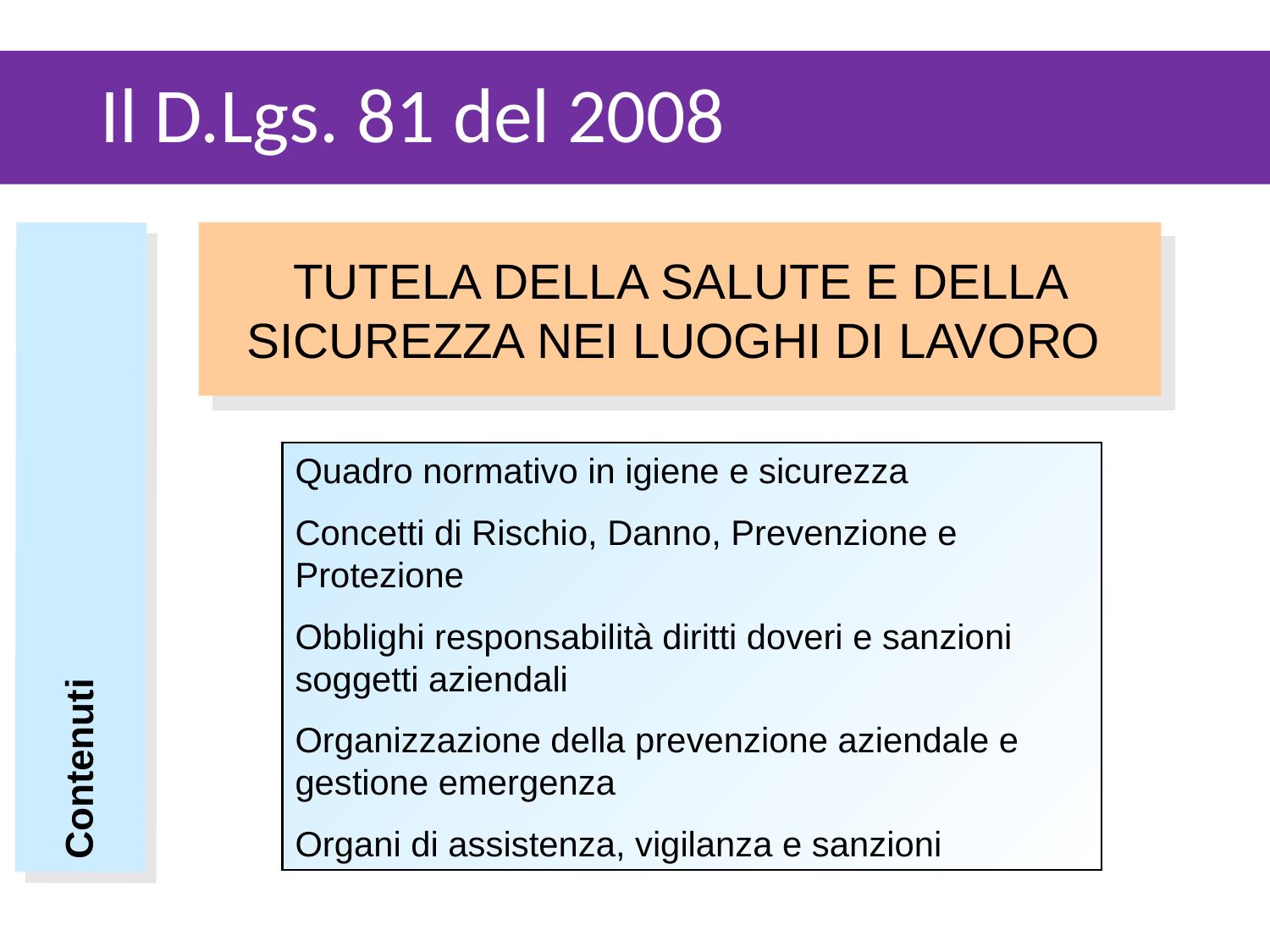

# Il D.Lgs. 81 del 2008

TUTELA DELLA SALUTE E DELLA SICUREZZA NEI LUOGHI DI LAVORO

Quadro normativo in igiene e sicurezza

Concetti di Rischio, Danno, Prevenzione e Protezione

Obblighi responsabilità diritti doveri e sanzioni soggetti aziendali

Organizzazione della prevenzione aziendale e gestione emergenza

Organi di assistenza, vigilanza e sanzioni
Contenuti